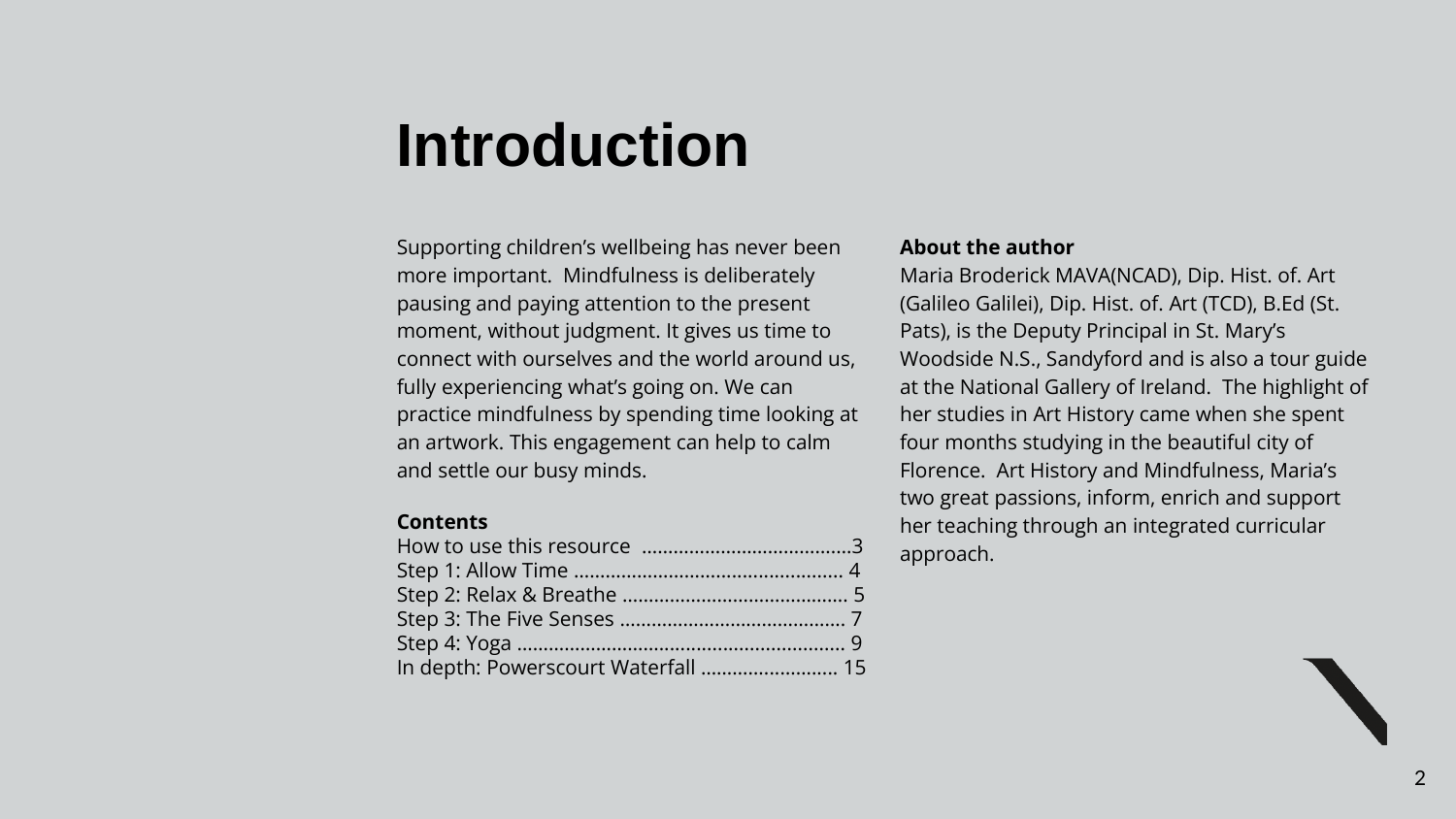

# Introduction
Supporting children’s wellbeing has never been more important.  Mindfulness is deliberately pausing and paying attention to the present moment, without judgment. It gives us time to connect with ourselves and the world around us, fully experiencing what’s going on. We can practice mindfulness by spending time looking at an artwork. This engagement can help to calm and settle our busy minds.

Contents
How to use this resource  ……………………………….…3
Step 1: Allow Time ………………………........................ 4
Step 2: Relax & Breathe ……………………………………. 5
Step 3: The Five Senses ……………………………………. 7
Step 4: Yoga ………………………................................... 9
In depth: Powerscourt Waterfall …………...……..... 15

About the author
Maria Broderick MAVA(NCAD), Dip. Hist. of. Art (Galileo Galilei), Dip. Hist. of. Art (TCD), B.Ed (St. Pats), is the Deputy Principal in St. Mary’s Woodside N.S., Sandyford and is also a tour guide at the National Gallery of Ireland.  The highlight of her studies in Art History came when she spent four months studying in the beautiful city of Florence.  Art History and Mindfulness, Maria’s two great passions, inform, enrich and support her teaching through an integrated curricular approach.

2